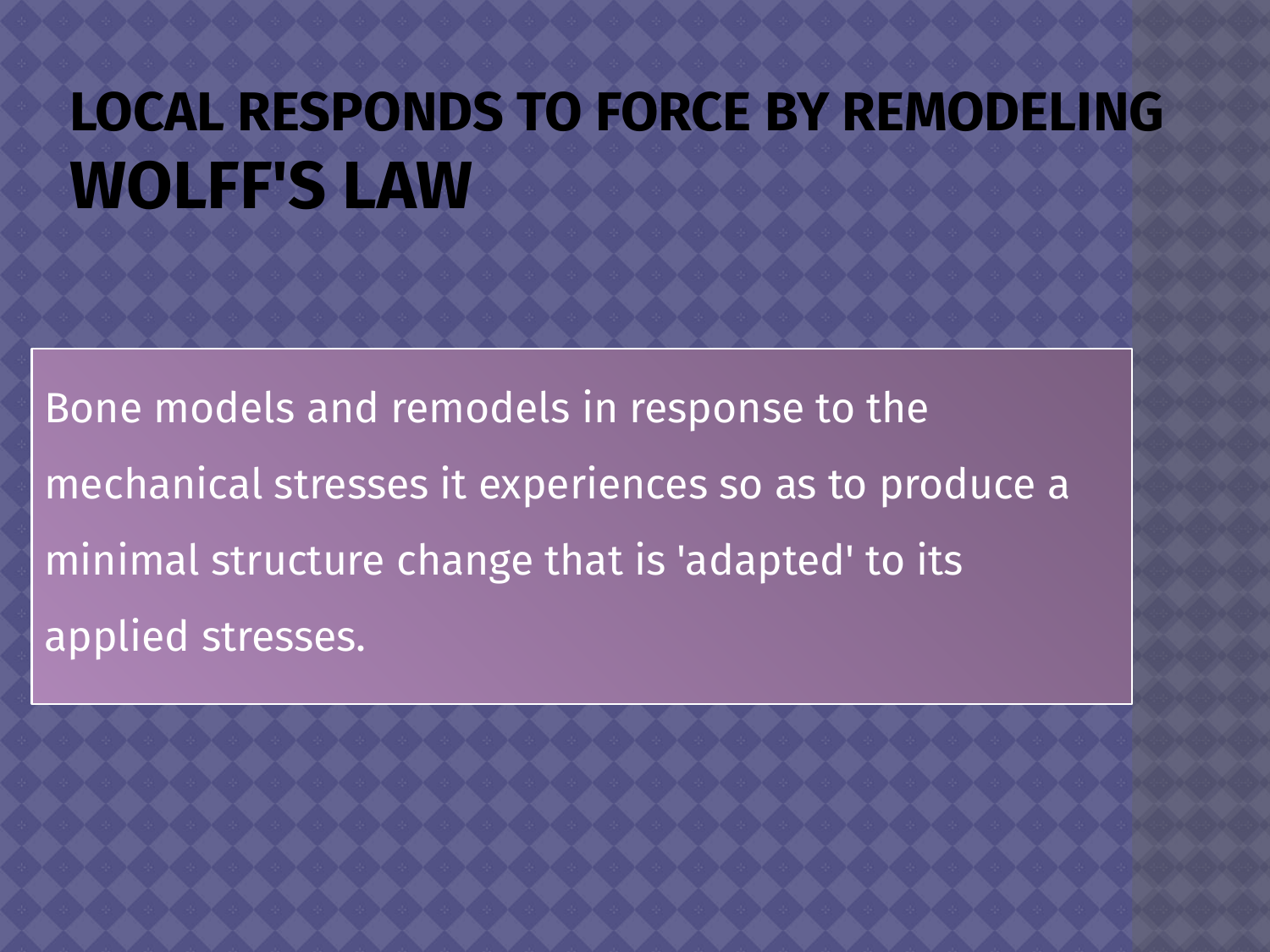

# Local responds to force by remodeling Wolff's law
Bone models and remodels in response to the mechanical stresses it experiences so as to produce a minimal structure change that is 'adapted' to its applied stresses.